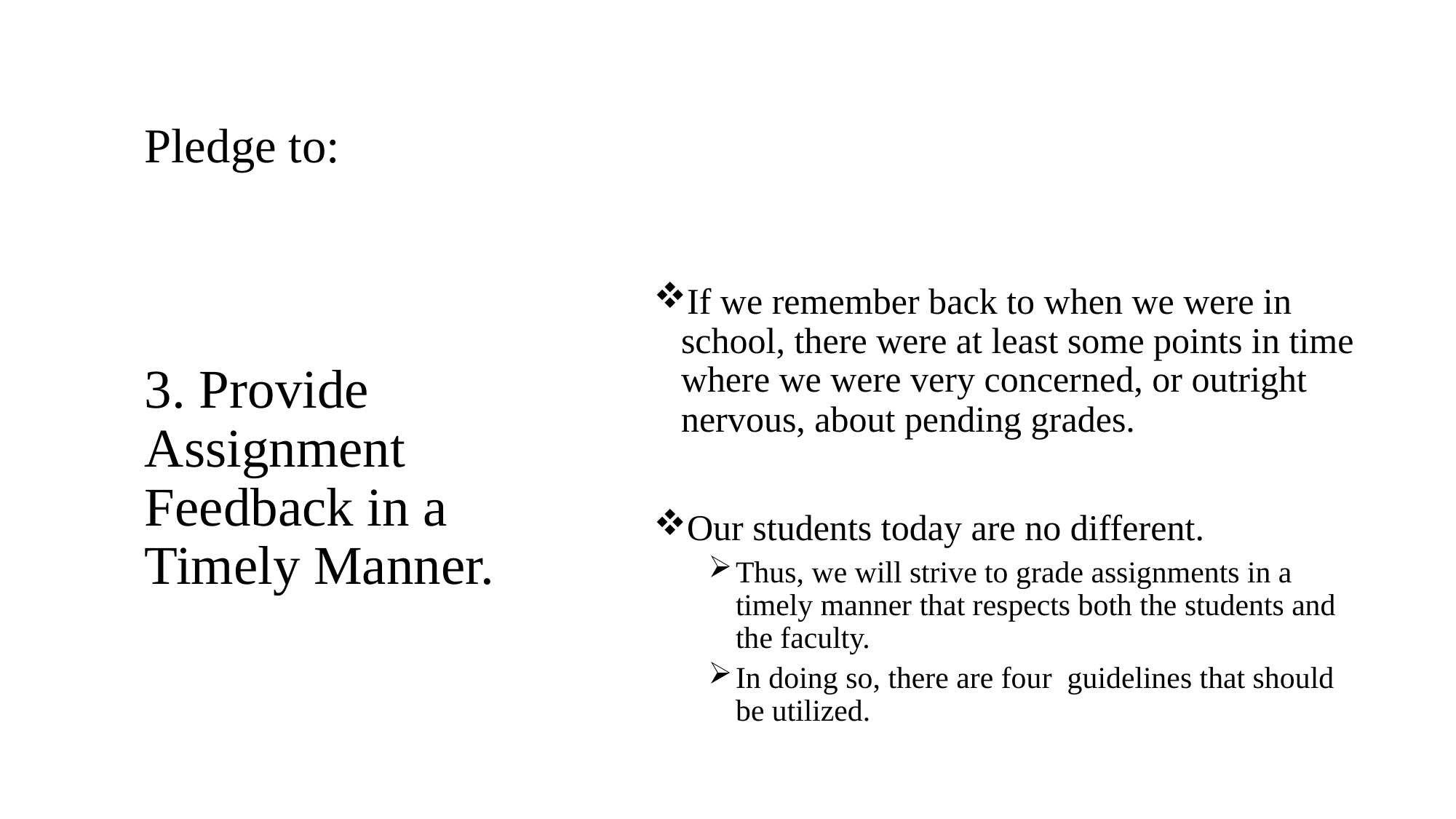

Pledge to:

If we remember back to when we were in school, there were at least some points in time where we were very concerned, or outright nervous, about pending grades.

Our students today are no different.
Thus, we will strive to grade assignments in a timely manner that respects both the students and the faculty.
In doing so, there are four  guidelines that should be utilized.

# 3. Provide Assignment Feedback in a Timely Manner.